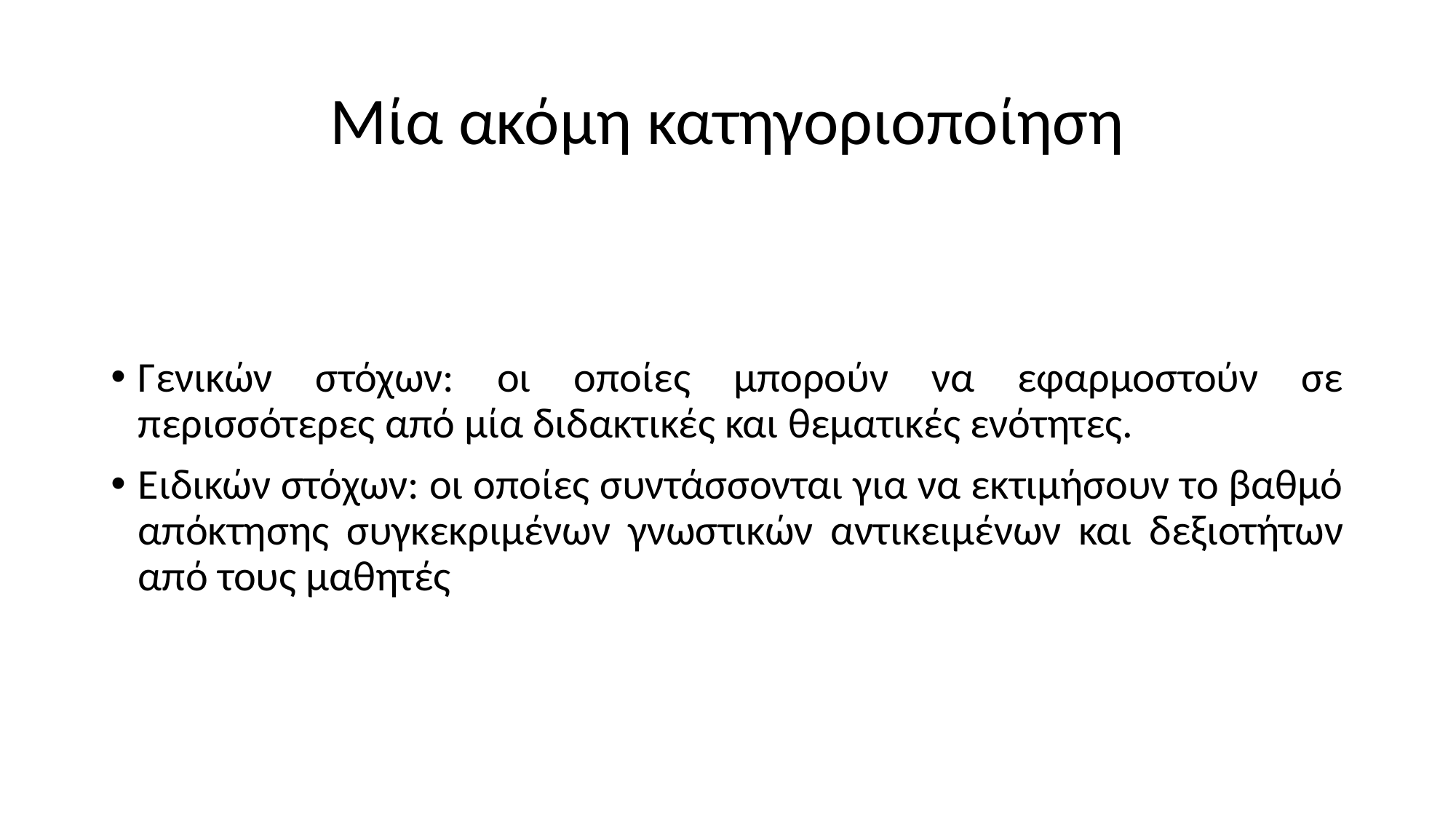

# Μία ακόμη κατηγοριοποίηση
Γενικών στόχων: οι οποίες μπορούν να εφαρμοστούν σε περισσότερες από μία διδακτικές και θεματικές ενότητες.
Ειδικών στόχων: οι οποίες συντάσσονται για να εκτιμήσουν το βαθμό απόκτησης συγκεκριμένων γνωστικών αντικειμένων και δεξιοτήτων από τους μαθητές